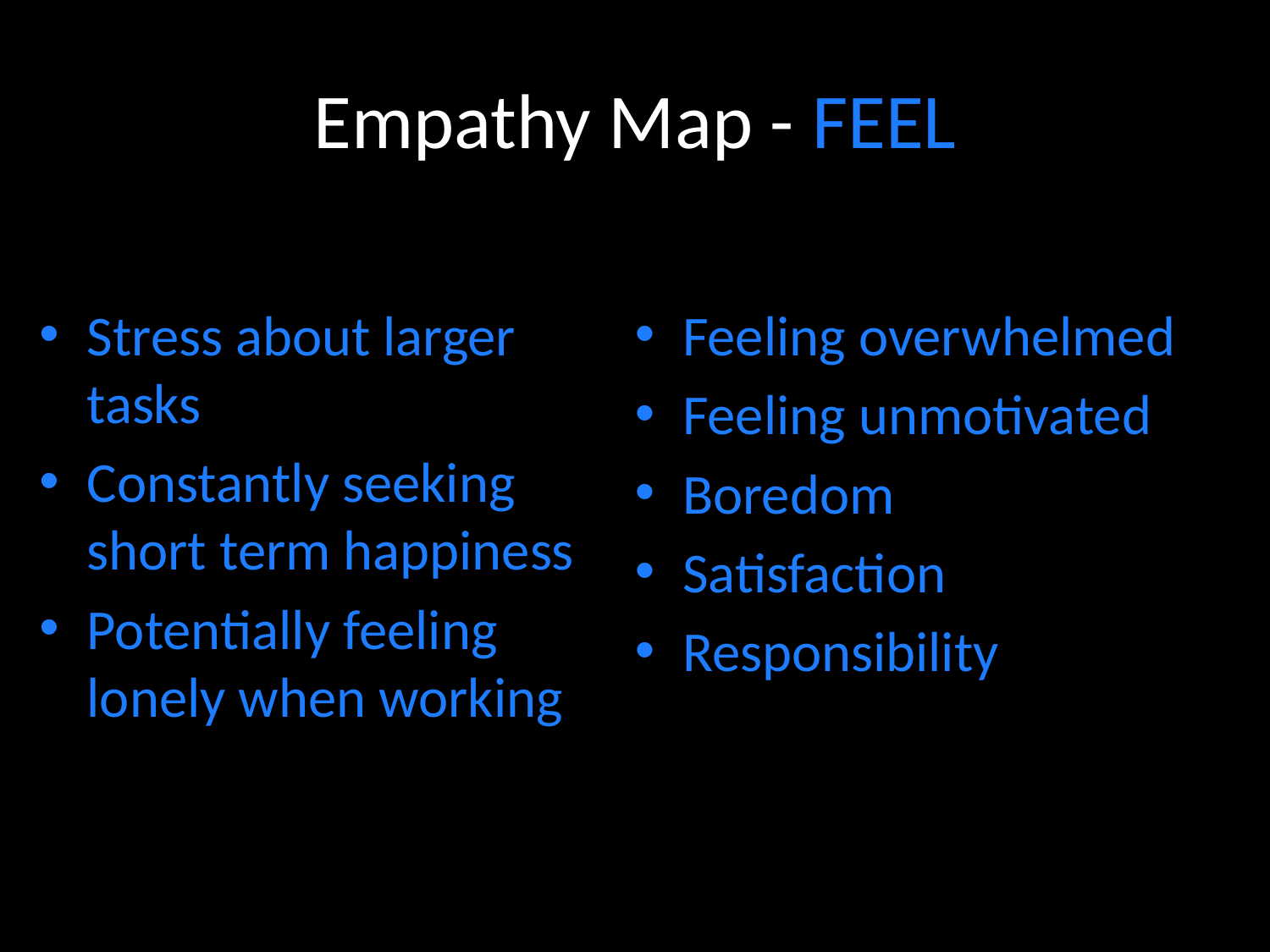

# Empathy Map - FEEL
Stress about larger tasks
Constantly seeking short term happiness
Potentially feeling lonely when working

Feeling overwhelmed
Feeling unmotivated
Boredom
Satisfaction
Responsibility